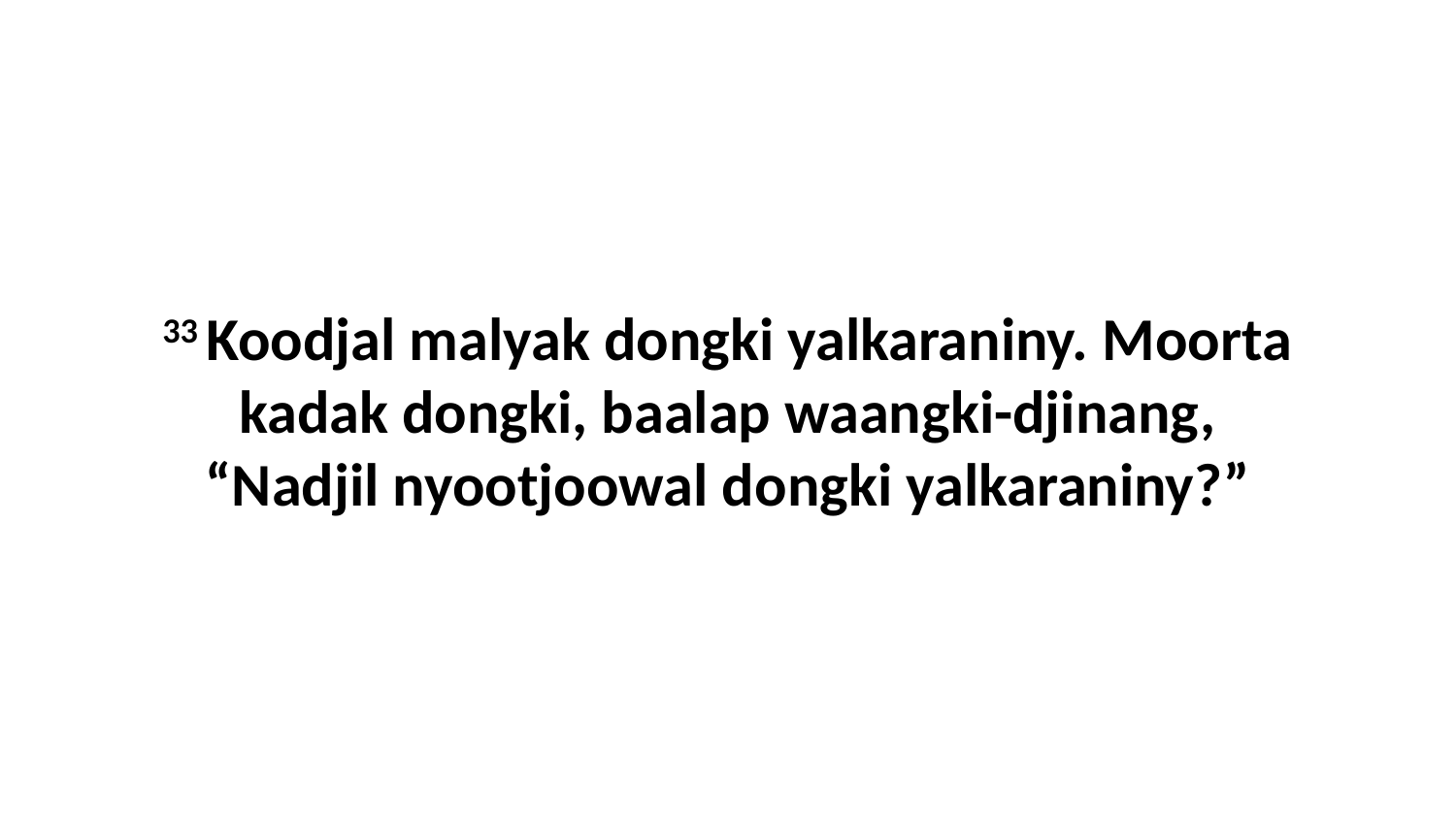

33 Koodjal malyak dongki yalkaraniny. Moorta kadak dongki, baalap waangki-djinang, “Nadjil nyootjoowal dongki yalkaraniny?”